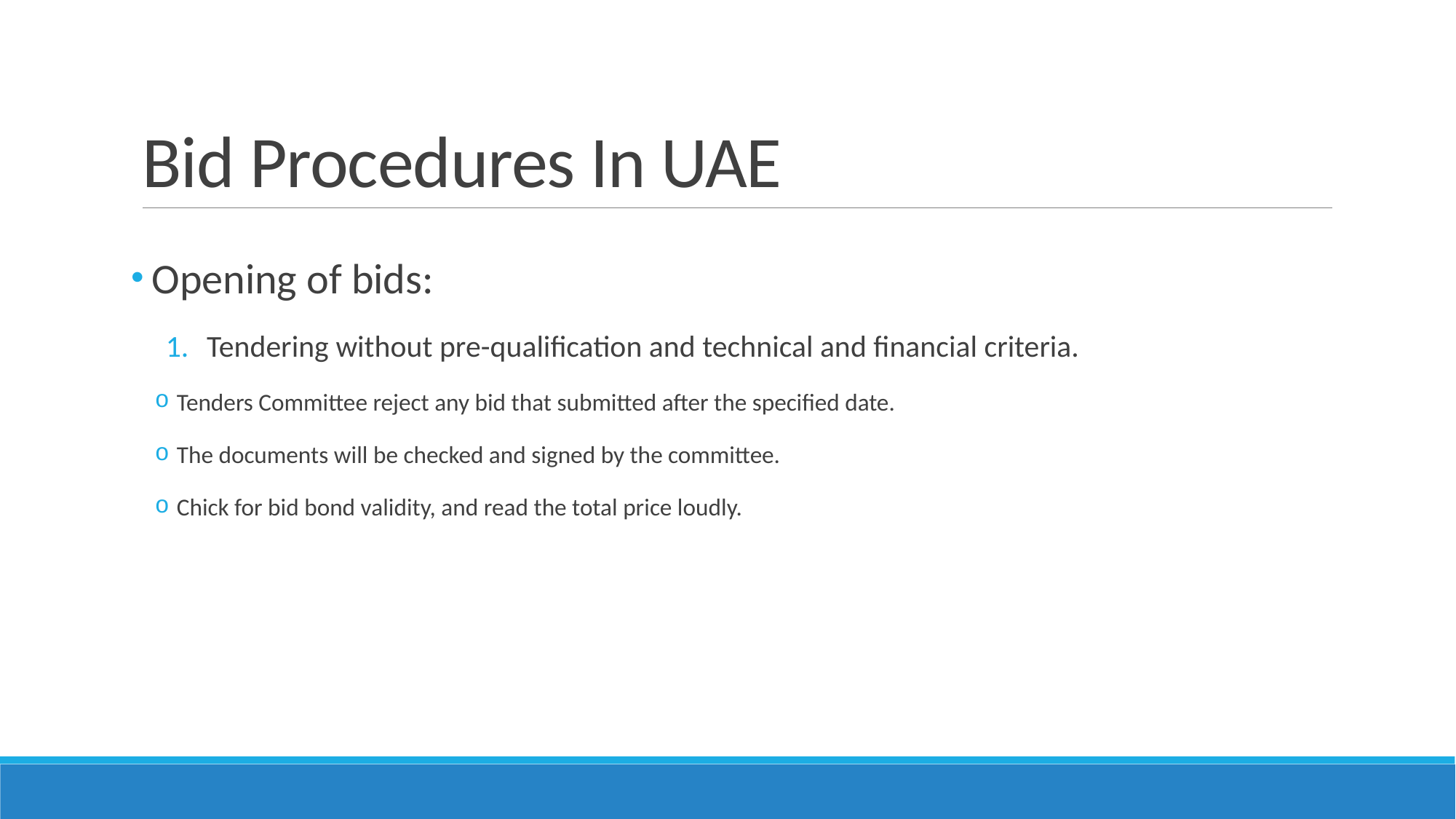

# Bid Procedures In UAE
 Opening of bids:
Tendering without pre-qualification and technical and financial criteria.
Tenders Committee reject any bid that submitted after the specified date.
The documents will be checked and signed by the committee.
Chick for bid bond validity, and read the total price loudly.